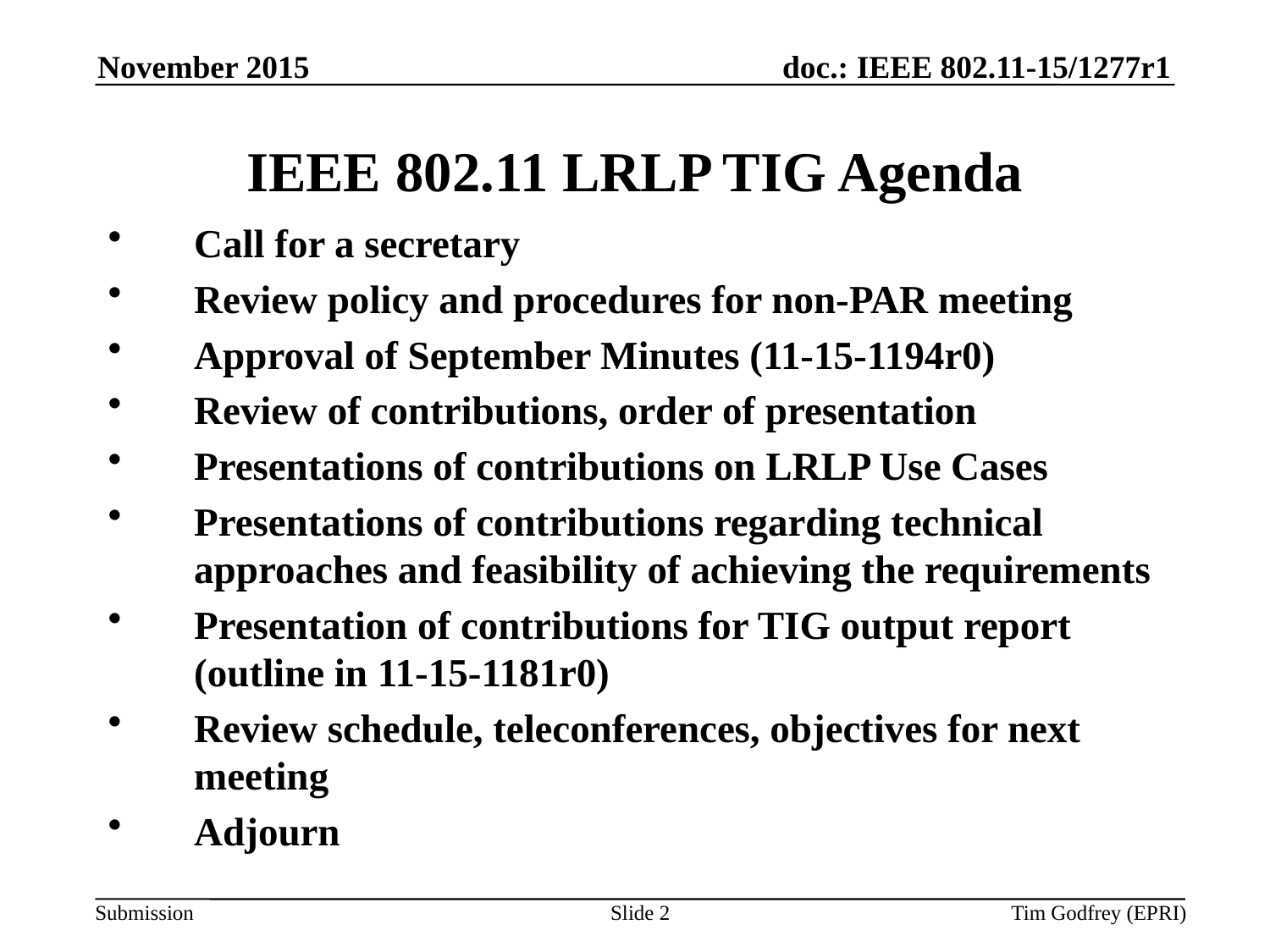

November 2015
# IEEE 802.11 LRLP TIG Agenda
Call for a secretary
Review policy and procedures for non-PAR meeting
Approval of September Minutes (11-15-1194r0)
Review of contributions, order of presentation
Presentations of contributions on LRLP Use Cases
Presentations of contributions regarding technical approaches and feasibility of achieving the requirements
Presentation of contributions for TIG output report (outline in 11-15-1181r0)
Review schedule, teleconferences, objectives for next meeting
Adjourn

Slide 2
Tim Godfrey (EPRI)